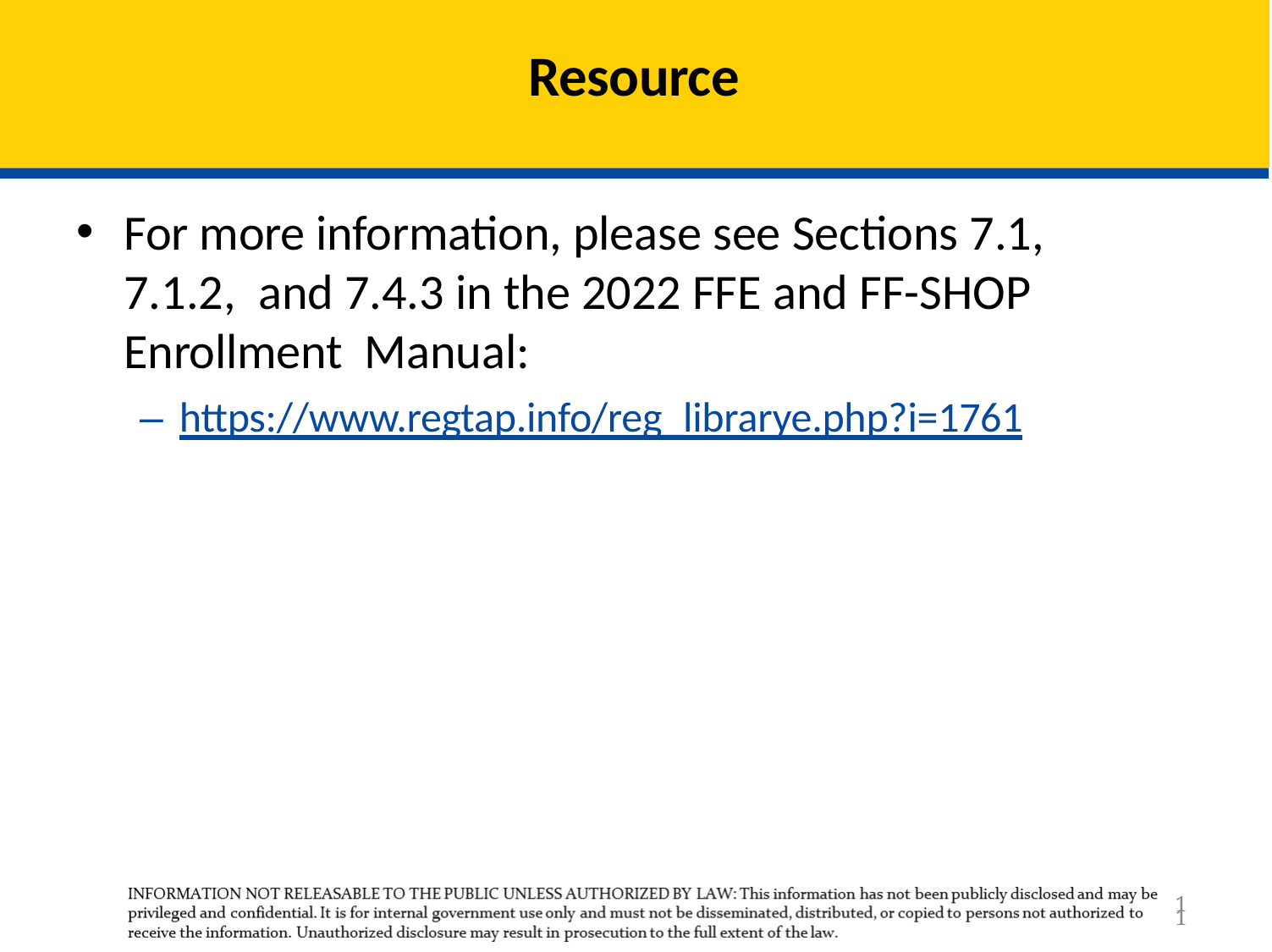

# Resource

For more information, please see Sections 7.1, 7.1.2,  and 7.4.3 in the 2022 FFE and FF-SHOP Enrollment  Manual:
– https://www.regtap.info/reg_librarye.php?i=1761

11